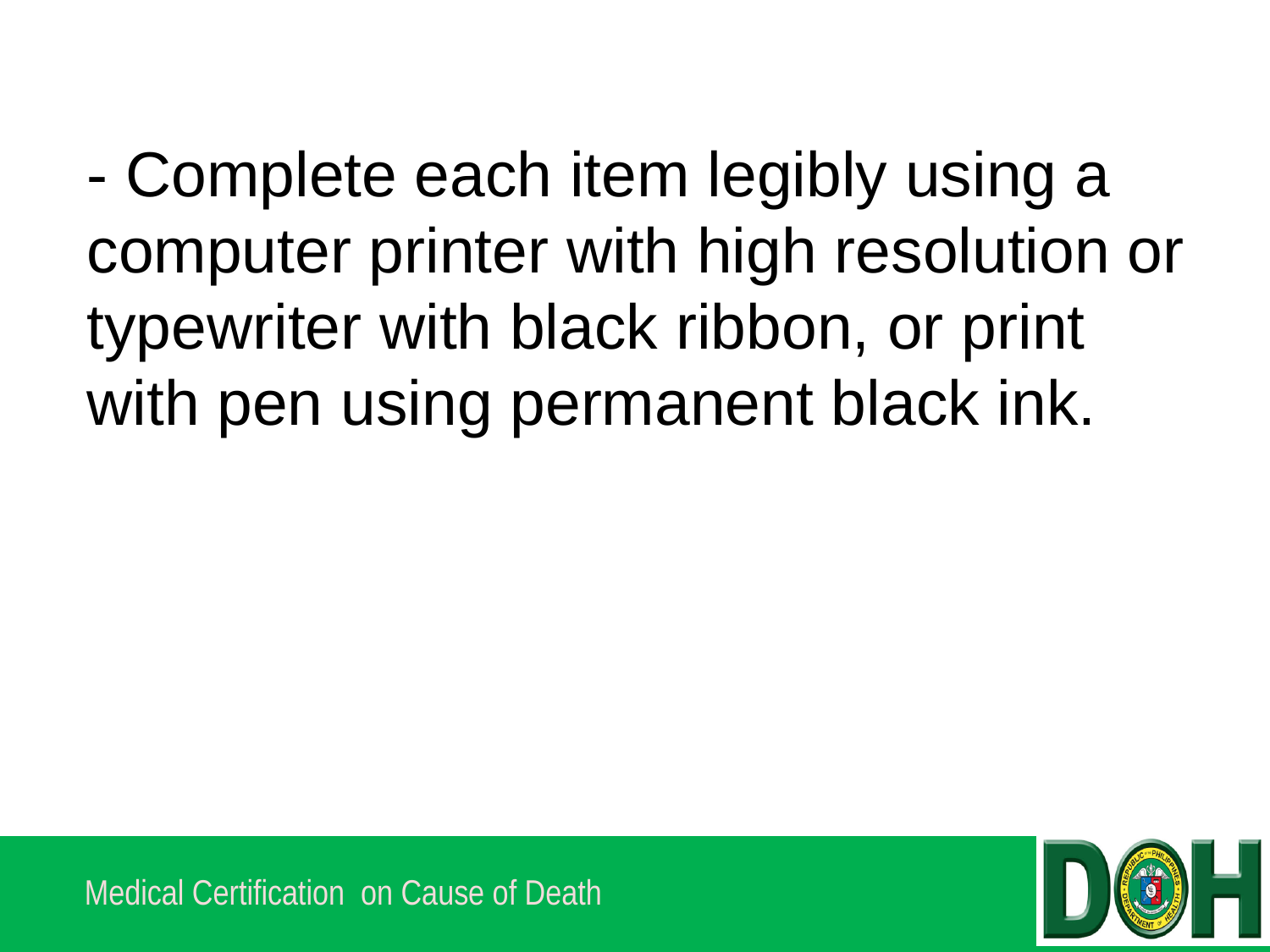

# - Complete each item legibly using a computer printer with high resolution or typewriter with black ribbon, or print with pen using permanent black ink.